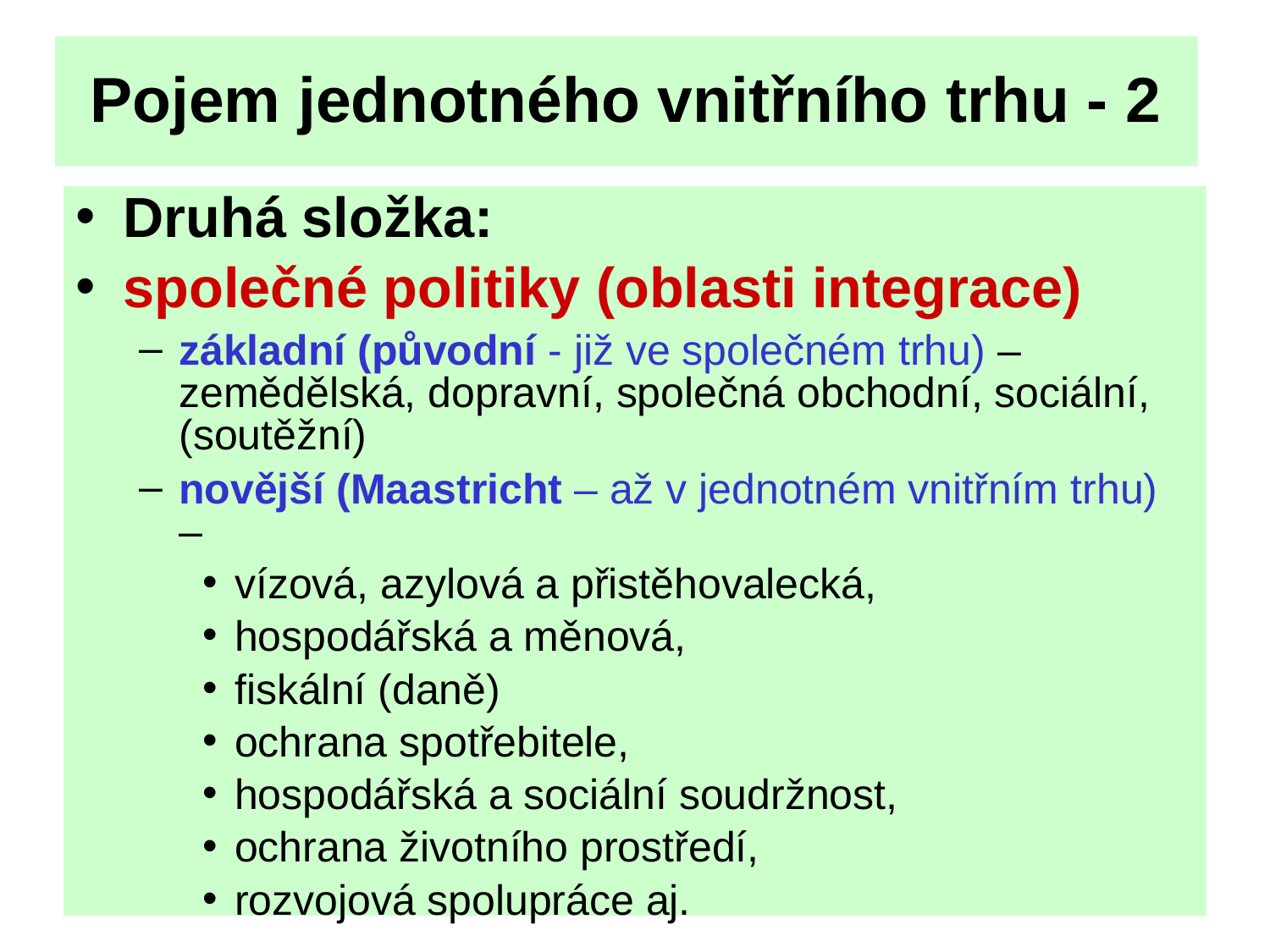

# Pojem jednotného vnitřního trhu - 2
Druhá složka:
společné politiky (oblasti integrace)
základní (původní - již ve společném trhu) – zemědělská, dopravní, společná obchodní, sociální, (soutěžní)
novější (Maastricht – až v jednotném vnitřním trhu) –
vízová, azylová a přistěhovalecká,
hospodářská a měnová,
fiskální (daně)
ochrana spotřebitele,
hospodářská a sociální soudržnost,
ochrana životního prostředí,
rozvojová spolupráce aj.